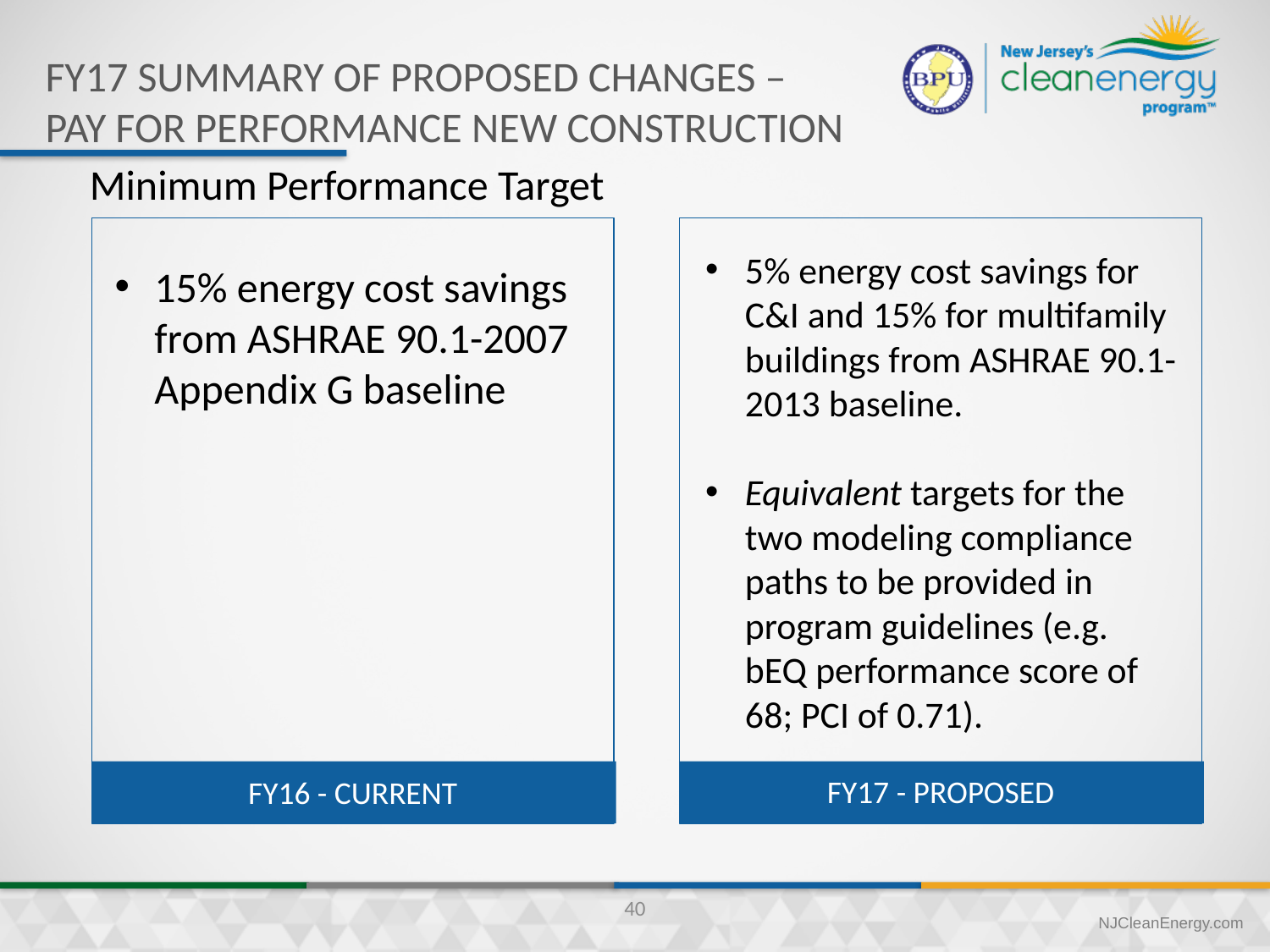

FY17 summary of proposed changes –
Pay for performance New construction
Minimum Performance Target
5% energy cost savings for C&I and 15% for multifamily buildings from ASHRAE 90.1-2013 baseline.

Equivalent targets for the two modeling compliance paths to be provided in program guidelines (e.g. bEQ performance score of 68; PCI of 0.71).

15% energy cost savings from ASHRAE 90.1-2007 Appendix G baseline
FY17 - PROPOSED
FY16 - CURRENT
40